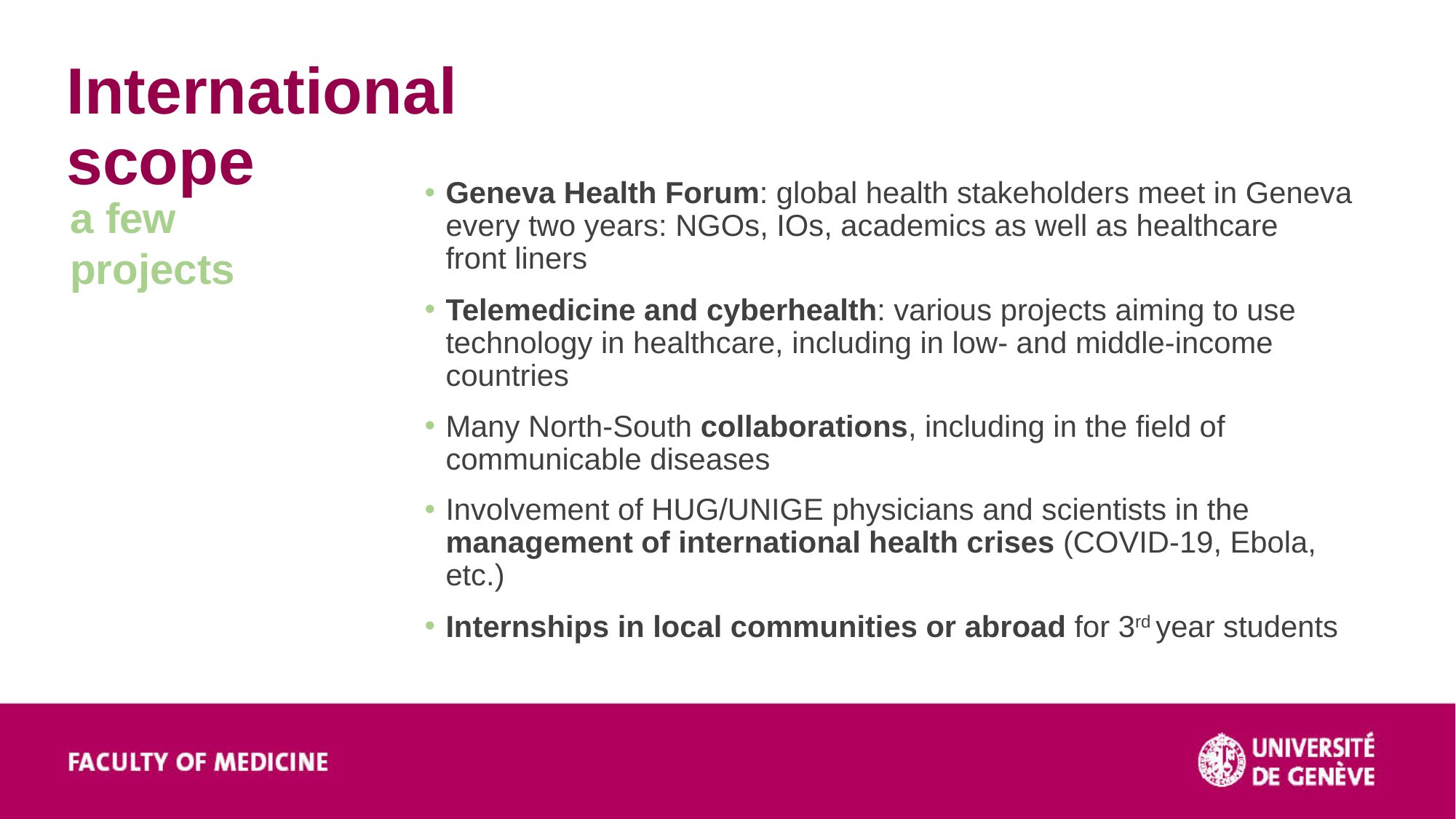

International scope
Geneva Health Forum: global health stakeholders meet in Geneva every two years: NGOs, IOs, academics as well as healthcare
front liners
Telemedicine and cyberhealth: various projects aiming to use technology in healthcare, including in low- and middle-income countries
Many North-South collaborations, including in the field of communicable diseases
Involvement of HUG/UNIGE physicians and scientists in the management of international health crises (COVID-19, Ebola, etc.)
Internships in local communities or abroad for 3rd year students

a few
projects